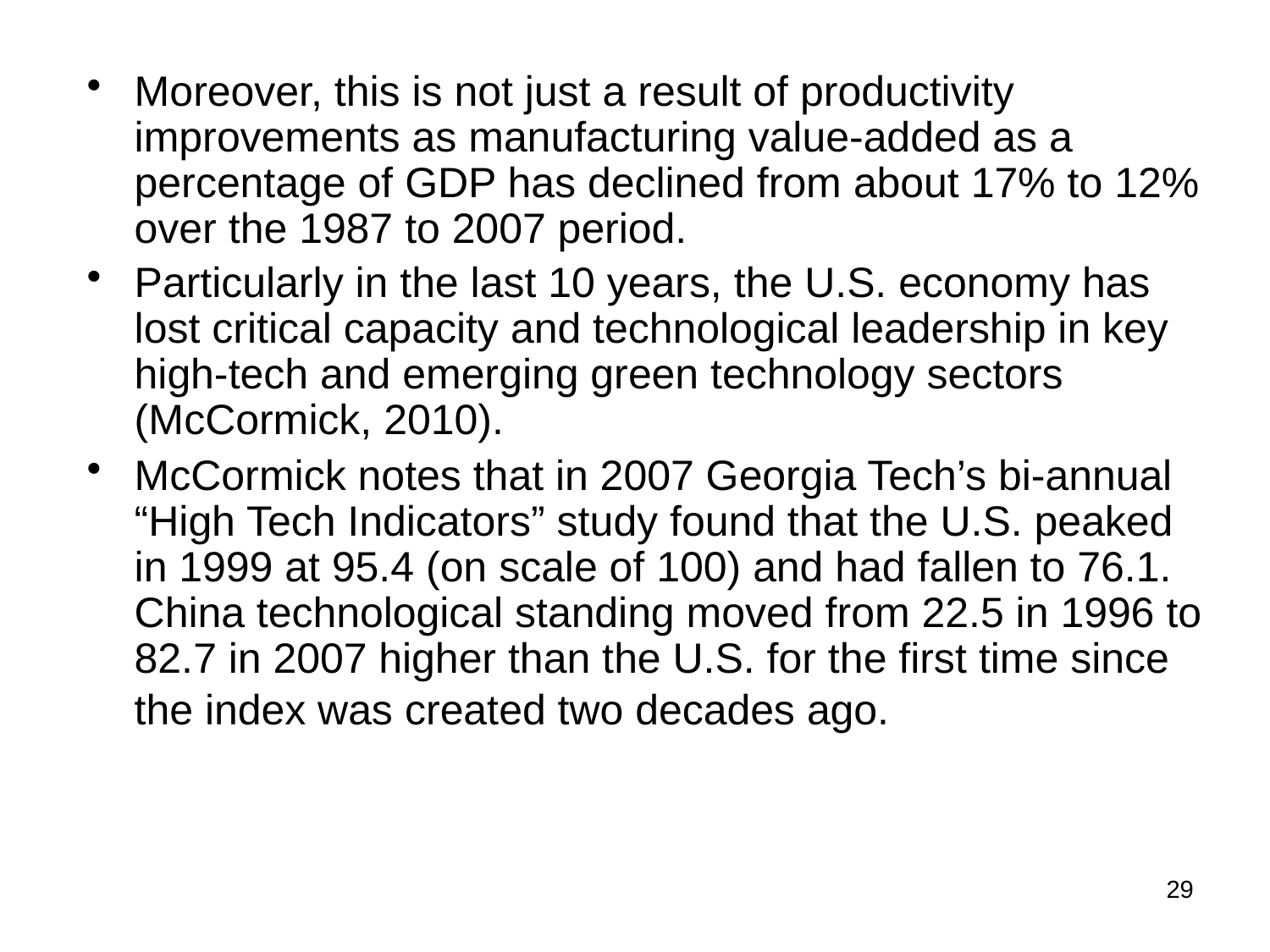

Moreover, this is not just a result of productivity improvements as manufacturing value-added as a percentage of GDP has declined from about 17% to 12% over the 1987 to 2007 period.
Particularly in the last 10 years, the U.S. economy has lost critical capacity and technological leadership in key high-tech and emerging green technology sectors (McCormick, 2010).
McCormick notes that in 2007 Georgia Tech’s bi-annual “High Tech Indicators” study found that the U.S. peaked in 1999 at 95.4 (on scale of 100) and had fallen to 76.1. China technological standing moved from 22.5 in 1996 to 82.7 in 2007 higher than the U.S. for the first time since the index was created two decades ago.

29